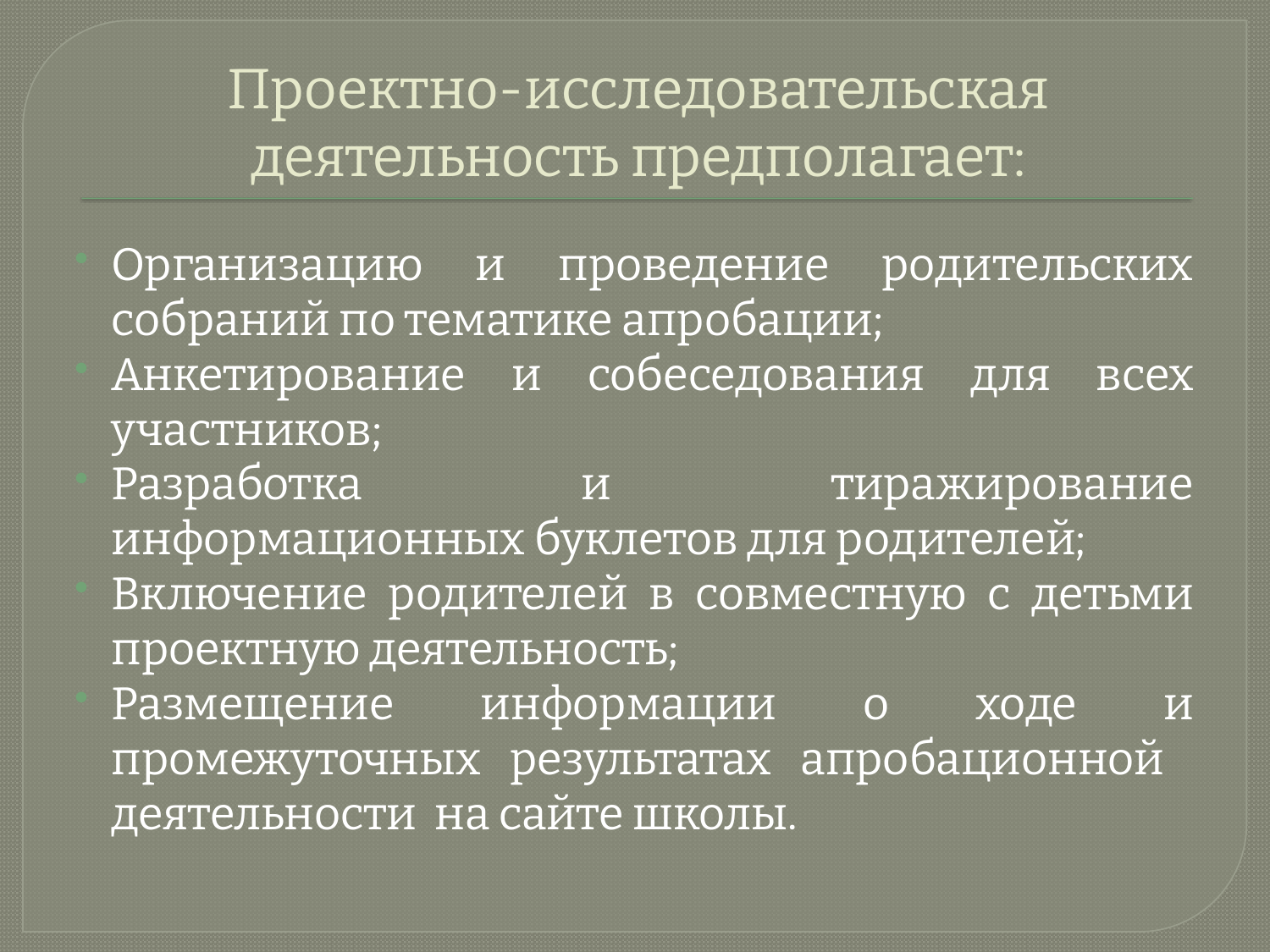

# Проектно-исследовательская деятельность предполагает:
Организацию и проведение родительских собраний по тематике апробации;
Анкетирование и собеседования для всех участников;
Разработка и тиражирование информационных буклетов для родителей;
Включение родителей в совместную с детьми проектную деятельность;
Размещение информации о ходе и промежуточных результатах апробационной  деятельности  на сайте школы.